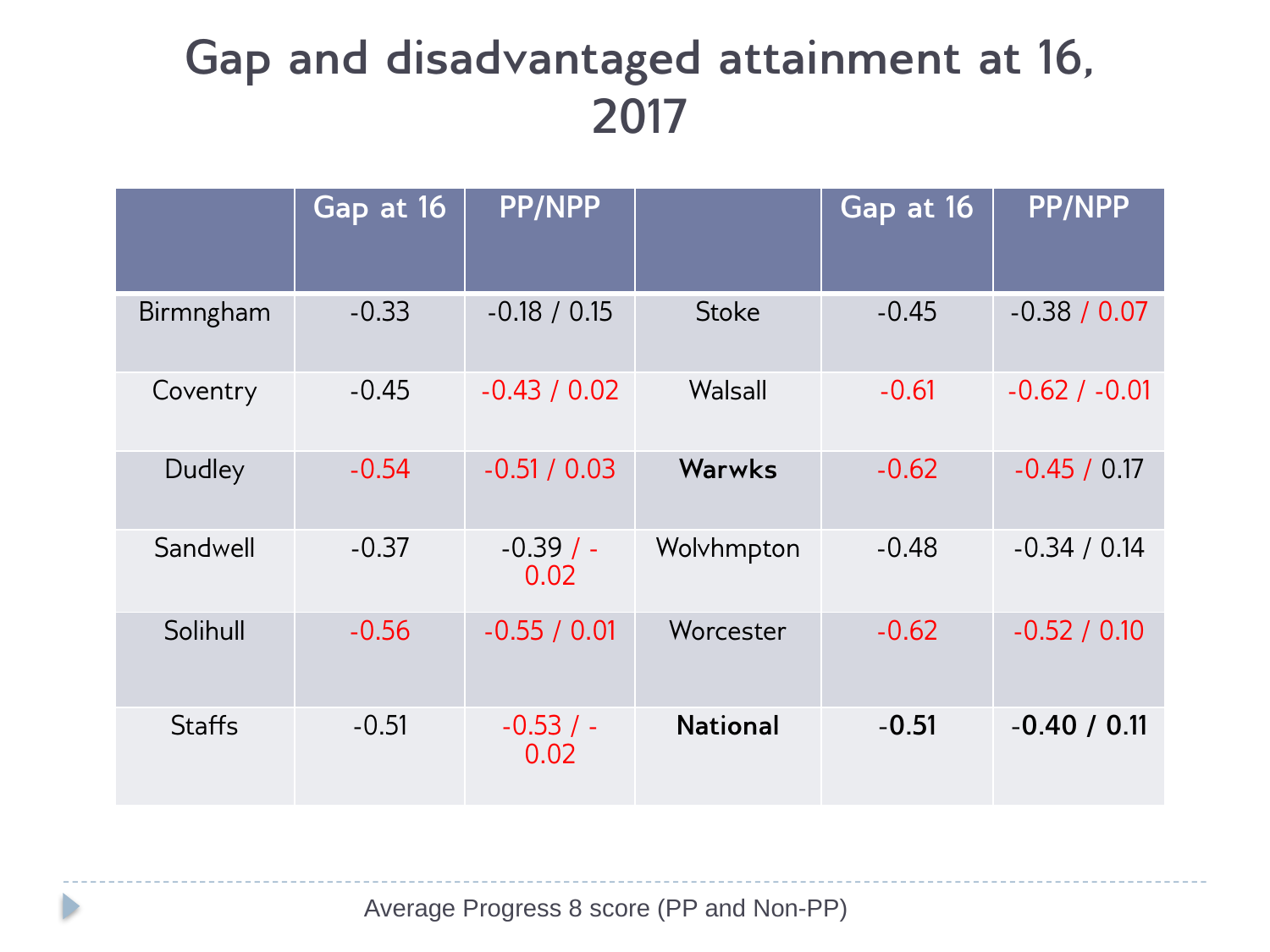

Gap and disadvantaged attainment at 16, 2017

pp
|  | Gap at 16 | PP/NPP |  | Gap at 16 | PP/NPP |
| --- | --- | --- | --- | --- | --- |
| Birmngham | -0.33 | -0.18 / 0.15 | Stoke | -0.45 | -0.38 / 0.07 |
| Coventry | -0.45 | -0.43 / 0.02 | Walsall | -0.61 | -0.62 / -0.01 |
| Dudley | -0.54 | -0.51 / 0.03 | Warwks | -0.62 | -0.45 / 0.17 |
| Sandwell | -0.37 | -0.39 / -0.02 | Wolvhmpton | -0.48 | -0.34 / 0.14 |
| Solihull | -0.56 | -0.55 / 0.01 | Worcester | -0.62 | -0.52 / 0.10 |
| Staffs | -0.51 | -0.53 / -0.02 | National | -0.51 | -0.40 / 0.11 |
Average Progress 8 score (PP and Non-PP)